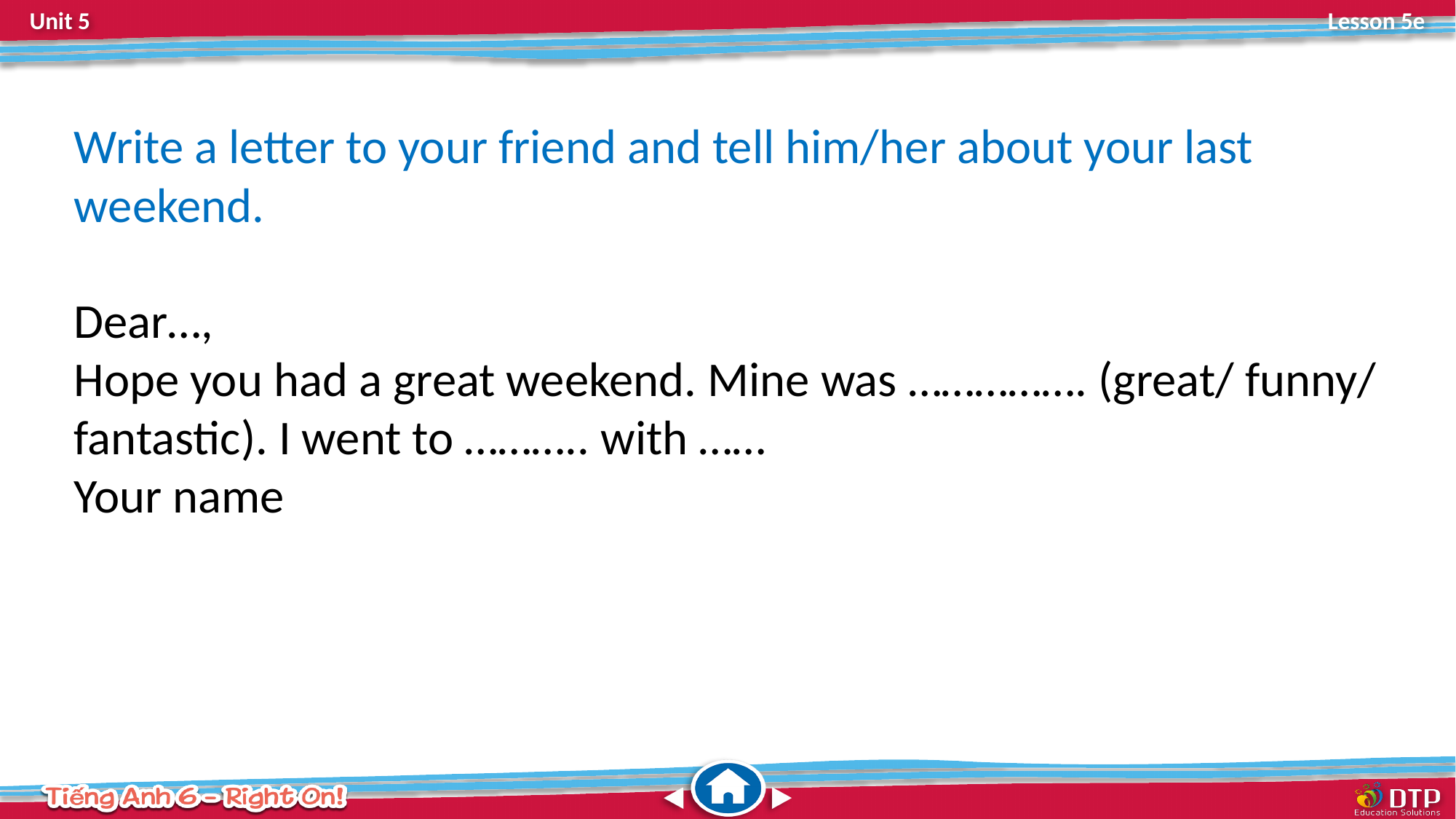

Write a letter to your friend and tell him/her about your last weekend.

Dear…,
Hope you had a great weekend. Mine was ……………. (great/ funny/ fantastic). I went to ……….. with ……
Your name